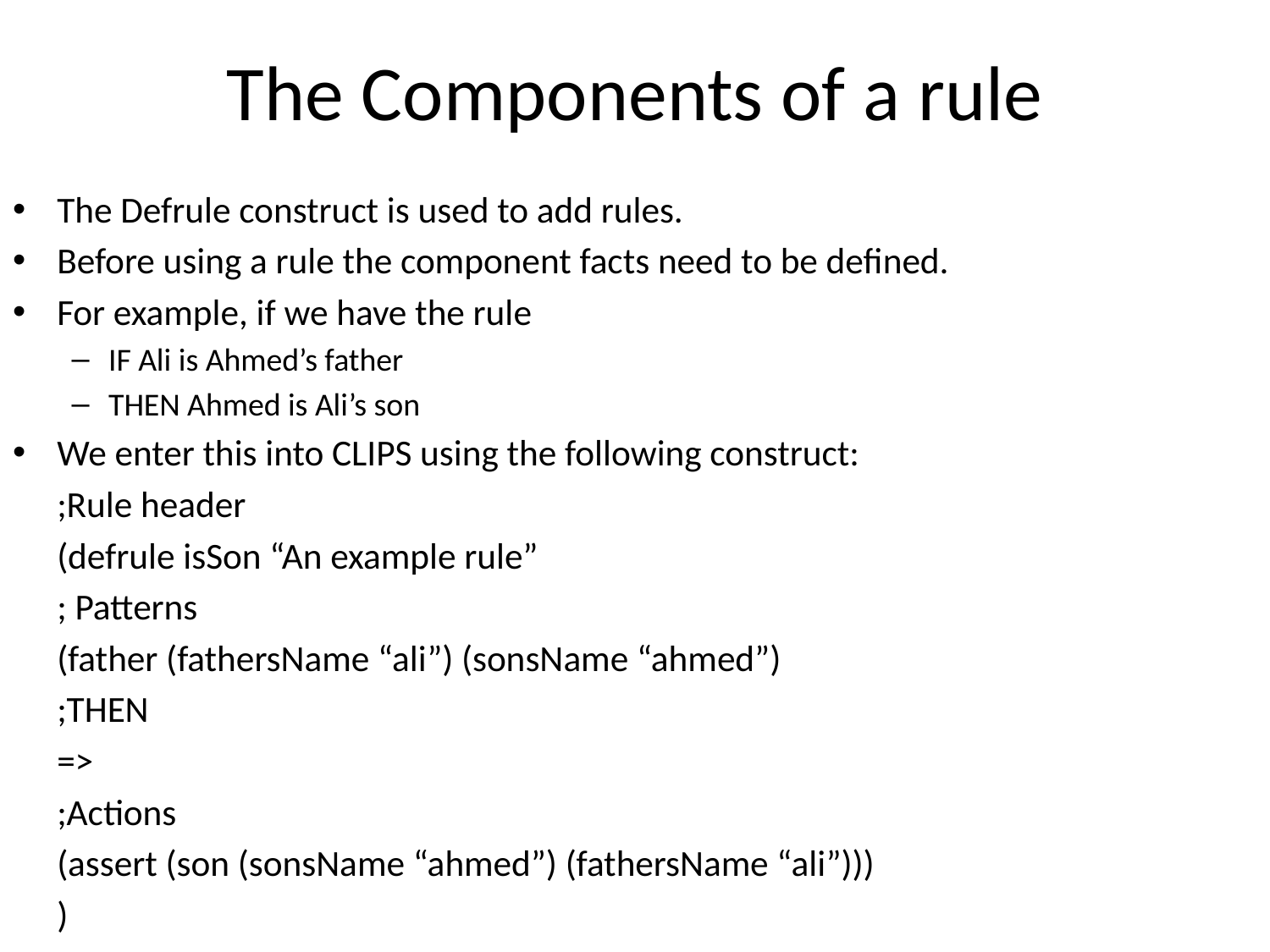

# The Components of a rule
The Defrule construct is used to add rules.
Before using a rule the component facts need to be defined.
For example, if we have the rule
IF Ali is Ahmed’s father
THEN Ahmed is Ali’s son
We enter this into CLIPS using the following construct:
	;Rule header
	(defrule isSon “An example rule”
	; Patterns
	(father (fathersName “ali”) (sonsName “ahmed”)
	;THEN
	=>
	;Actions
	(assert (son (sonsName “ahmed”) (fathersName “ali”)))
	)